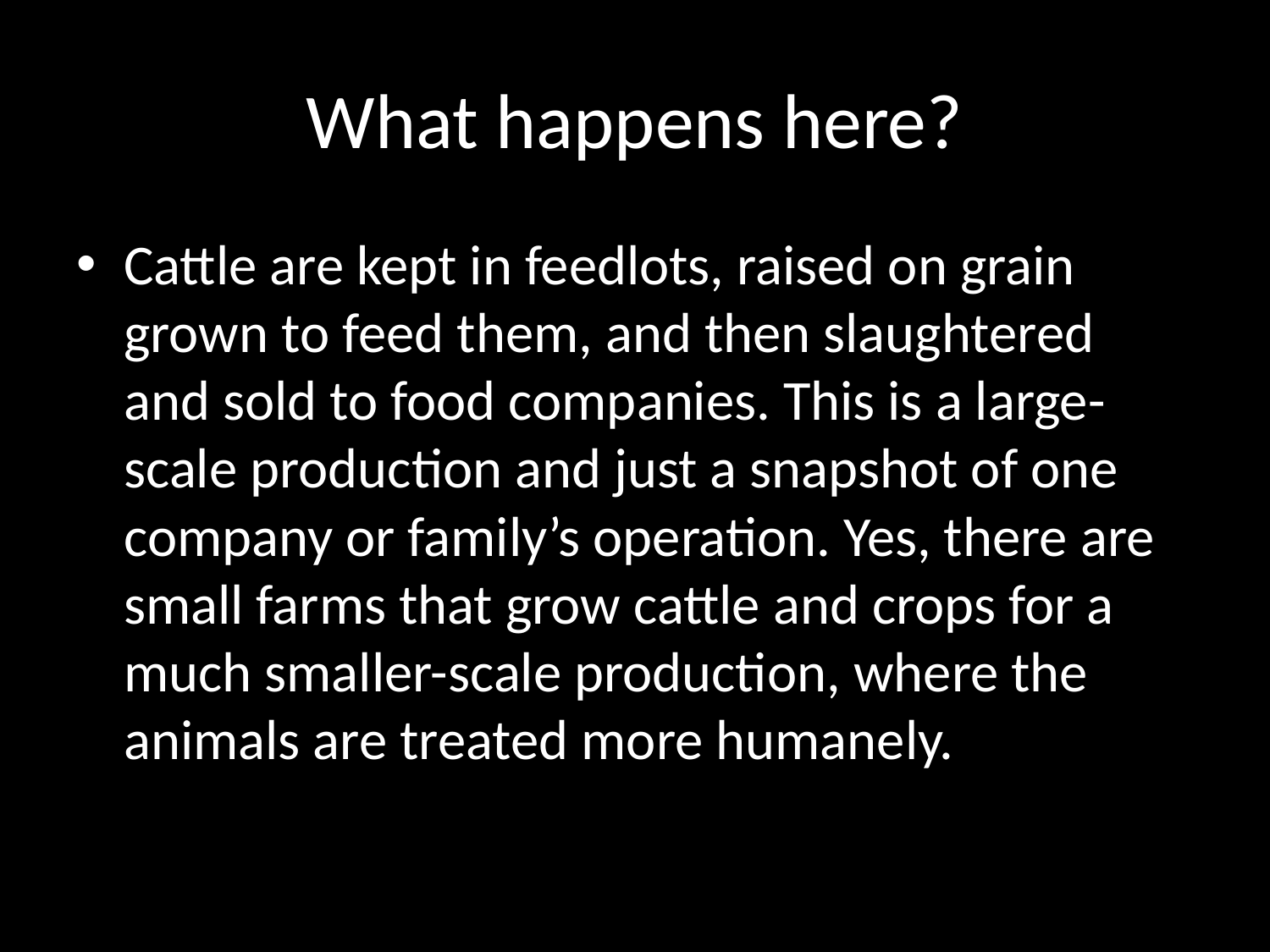

# What happens here?
Cattle are kept in feedlots, raised on grain grown to feed them, and then slaughtered and sold to food companies. This is a large-scale production and just a snapshot of one company or family’s operation. Yes, there are small farms that grow cattle and crops for a much smaller-scale production, where the animals are treated more humanely.